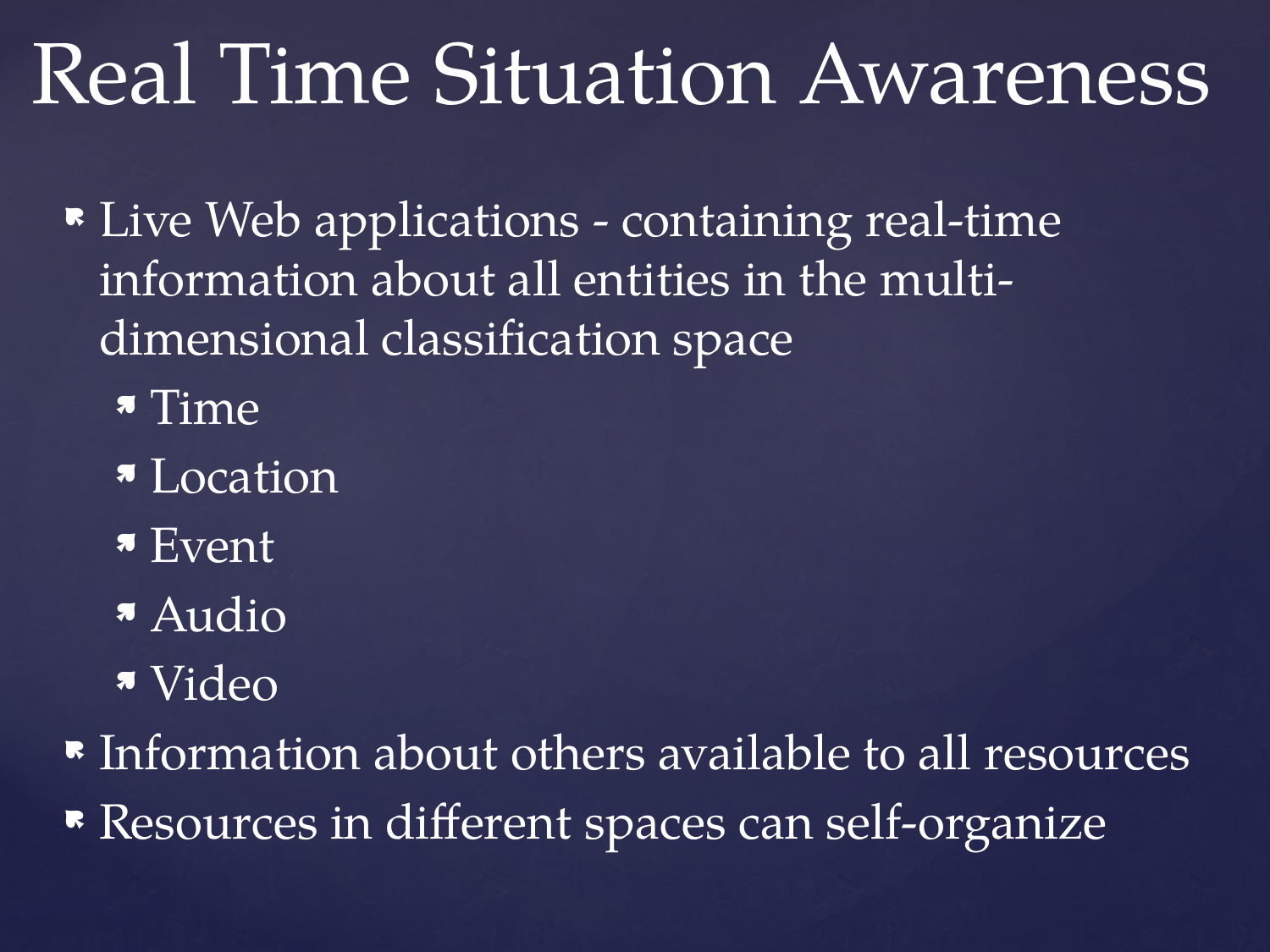

# Real Time Situation Awareness
Live Web applications - containing real-time information about all entities in the multi-dimensional classification space
Time
Location
Event
Audio
Video
Information about others available to all resources
Resources in different spaces can self-organize